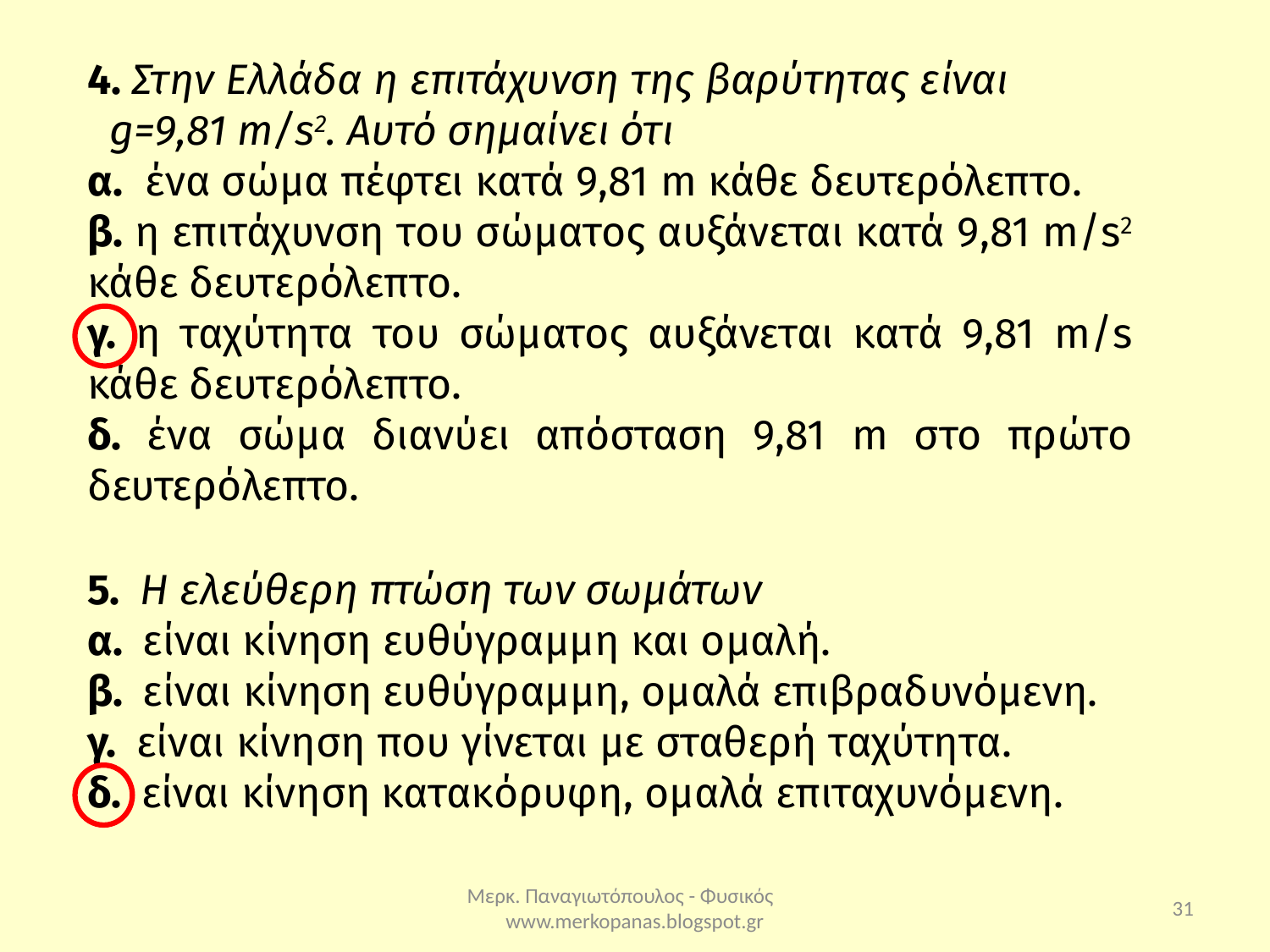

4. Στην Ελλάδα η επιτάχυνση της βαρύτητας είναι              g=9,81 m/s2. Αυτό σημαίνει ότι
α.  ένα σώμα πέφτει κατά 9,81 m κάθε δευτερόλεπτο.
β. η επιτάχυνση του σώματος αυξάνεται κατά 9,81 m/s2 κάθε δευτερόλεπτο.
γ. η ταχύτητα του σώματος αυξάνεται κατά 9,81 m/s κάθε δευτερόλεπτο.
δ. ένα σώμα διανύει απόσταση 9,81 m στο πρώτο δευτερόλεπτο.

5.  Η ελεύθερη πτώση των σωμάτων
α.  είναι κίνηση ευθύγραμμη και ομαλή.
β.  είναι κίνηση ευθύγραμμη, ομαλά επιβραδυνόμενη.
γ.  είναι κίνηση που γίνεται με σταθερή ταχύτητα.
δ.  είναι κίνηση κατακόρυφη, ομαλά επιταχυνόμενη.

Μερκ. Παναγιωτόπουλος - Φυσικός       www.merkopanas.blogspot.gr
31